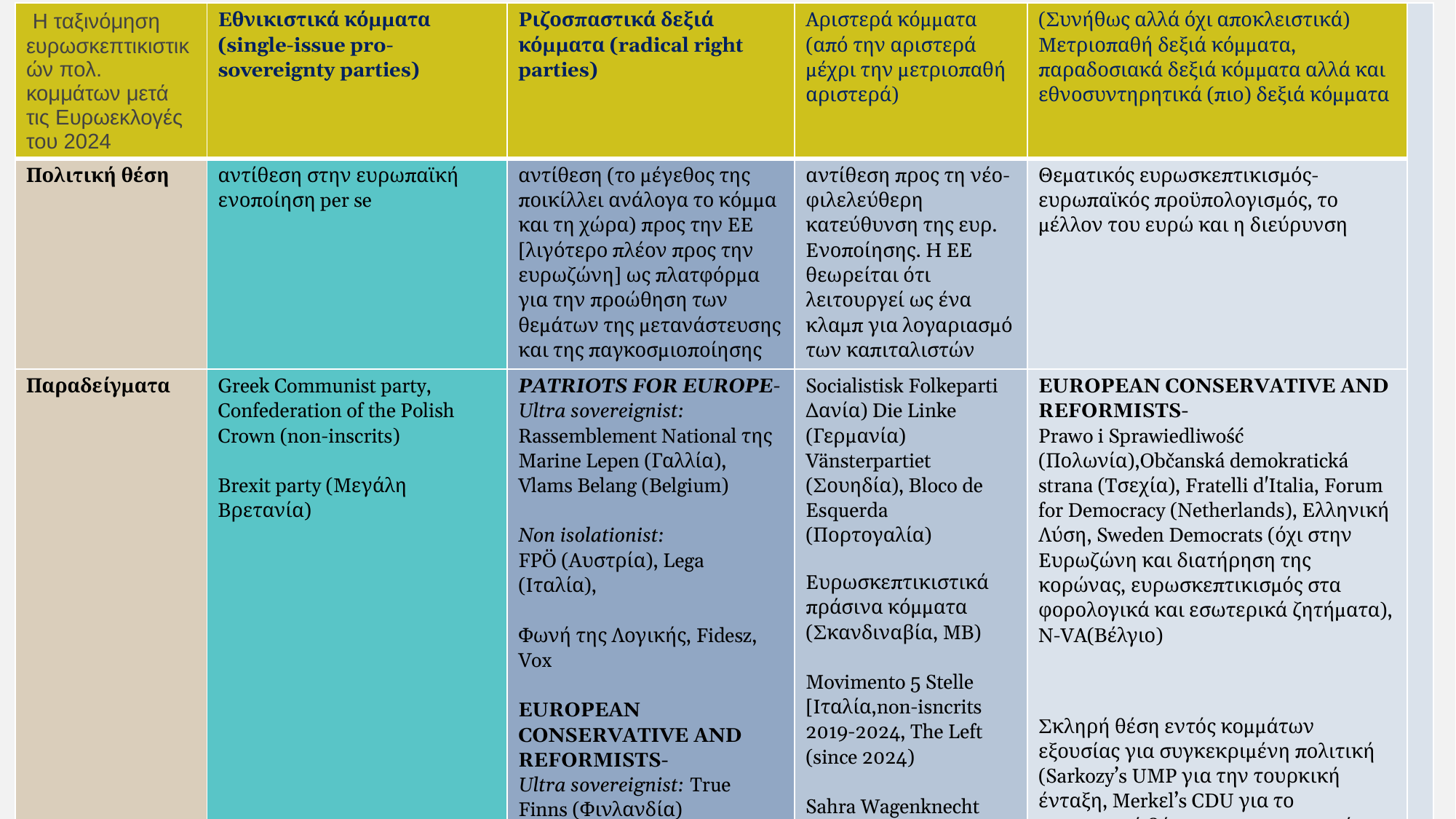

| Η ταξινόμηση ευρωσκεπτικιστικών πολ. κομμάτων μετά τις Ευρωεκλογές του 2024 | Εθνικιστικά κόμματα (single-issue pro-sovereignty parties) | Ριζοσπαστικά δεξιά κόμματα (radical right parties) | Αριστερά κόμματα (από την αριστερά μέχρι την μετριοπαθή αριστερά) | (Συνήθως αλλά όχι αποκλειστικά) Μετριοπαθή δεξιά κόμματα, παραδοσιακά δεξιά κόμματα αλλά και εθνοσυντηρητικά (πιο) δεξιά κόμματα |  |
| --- | --- | --- | --- | --- | --- |
| Πολιτική θέση | αντίθεση στην ευρωπαϊκή ενοποίηση per se | αντίθεση (το μέγεθος της ποικίλλει ανάλογα το κόμμα και τη χώρα) προς την ΕΕ [λιγότερο πλέον προς την ευρωζώνη] ως πλατφόρμα για την προώθηση των θεμάτων της μετανάστευσης και της παγκοσμιοποίησης | αντίθεση προς τη νέο-φιλελεύθερη κατεύθυνση της ευρ. Ενοποίησης. Η ΕΕ θεωρείται ότι λειτουργεί ως ένα κλαμπ για λογαριασμό των καπιταλιστών | Θεματικός ευρωσκεπτικισμός- ευρωπαϊκός προϋπολογισμός, το μέλλον του ευρώ και η διεύρυνση |  |
| Παραδείγματα | Greek Communist party, Confederation of the Polish Crown (non-inscrits) Brexit party (Μεγάλη Βρετανία) | PATRIOTS FOR EUROPE- Ultra sovereignist: Rassemblement National της Marine Lepen (Γαλλία), Vlams Belang (Belgium) Non isolationist: FPÖ (Αυστρία), Lega (Ιταλία), Φωνή της Λογικής, Fidesz, Vox EUROPEAN CONSERVATIVE AND REFORMISTS- Ultra sovereignist: True Finns (Φινλανδία) Identity-Freedoms (Marion Maréchal) EUROPE FOR SOFEREIGN NATIONS GROUP – Ultra sovereignist: AFD (Γερμανία), Reconquête (Γαλλία) | Socialistisk Folkeparti Δανία) Die Linke (Γερμανία) Vänsterpartiet (Σουηδία), Bloco de Esquerda (Πορτογαλία) Ευρωσκεπτικιστικά πράσινα κόμματα (Σκανδιναβία, ΜΒ) Movimento 5 Stelle [Ιταλία,non-isncrits 2019-2024, The Left (since 2024) Sahra Wagenknecht Alliance Course of Freedom (non-inscrits) | EUROPEAN CONSERVATIVE AND REFORMISTS- Prawo i Sprawiedliwość (Πολωνία),Občanská demokratická strana (Τσεχία), Fratelli d'Italia, Forum for Democracy (Netherlands), Ελληνική Λύση, Sweden Democrats (όχι στην Ευρωζώνη και διατήρηση της κορώνας, ευρωσκεπτικισμός στα φορολογικά και εσωτερικά ζητήματα), N-VA(Βέλγιο) Σκληρή θέση εντός κομμάτων εξουσίας για συγκεκριμένη πολιτική (Sarkozy’s UMP για την τουρκική ένταξη, Merkεl’s CDU για το οικονομικό βάρος των προγραμμάτων προσαρμογής) |  |
| Πολιτικός λόγος | εθνικιστικός λόγος (σκληρός ευρωσκεπτικιστικός λόγος) | λόγος στη βάση της ευρω-παγκοσμιοποίησης (Euromondialist discourse) | αντικαπιταλιστικός λόγος | λόγος στη βάση του παραδοσιακού κοινοτισμού (ήπιος ευρωσκεπτικιστικός λόγος) |  |